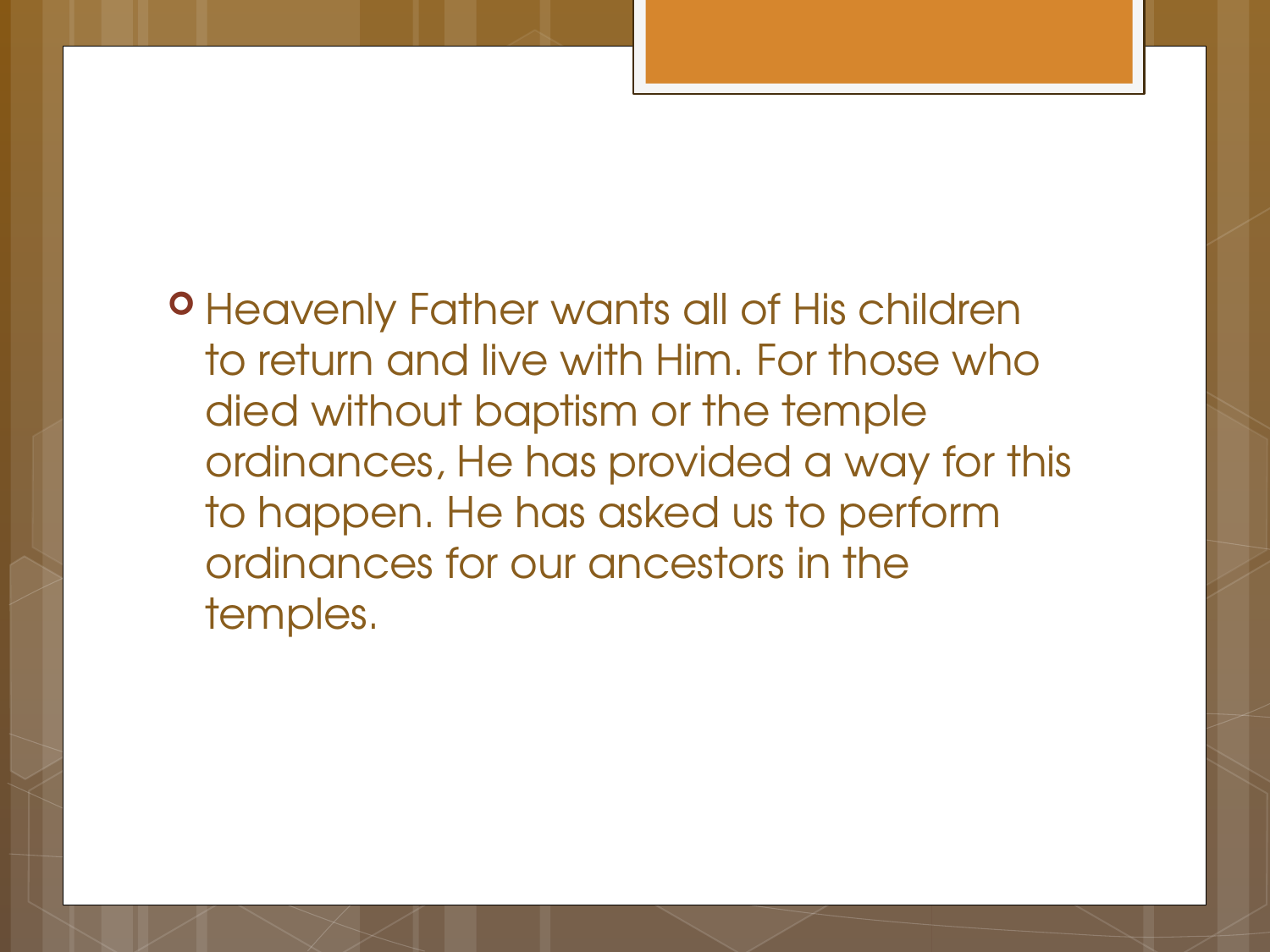

Heavenly Father wants all of His children to return and live with Him. For those who died without baptism or the temple ordinances, He has provided a way for this to happen. He has asked us to perform ordinances for our ancestors in the temples.